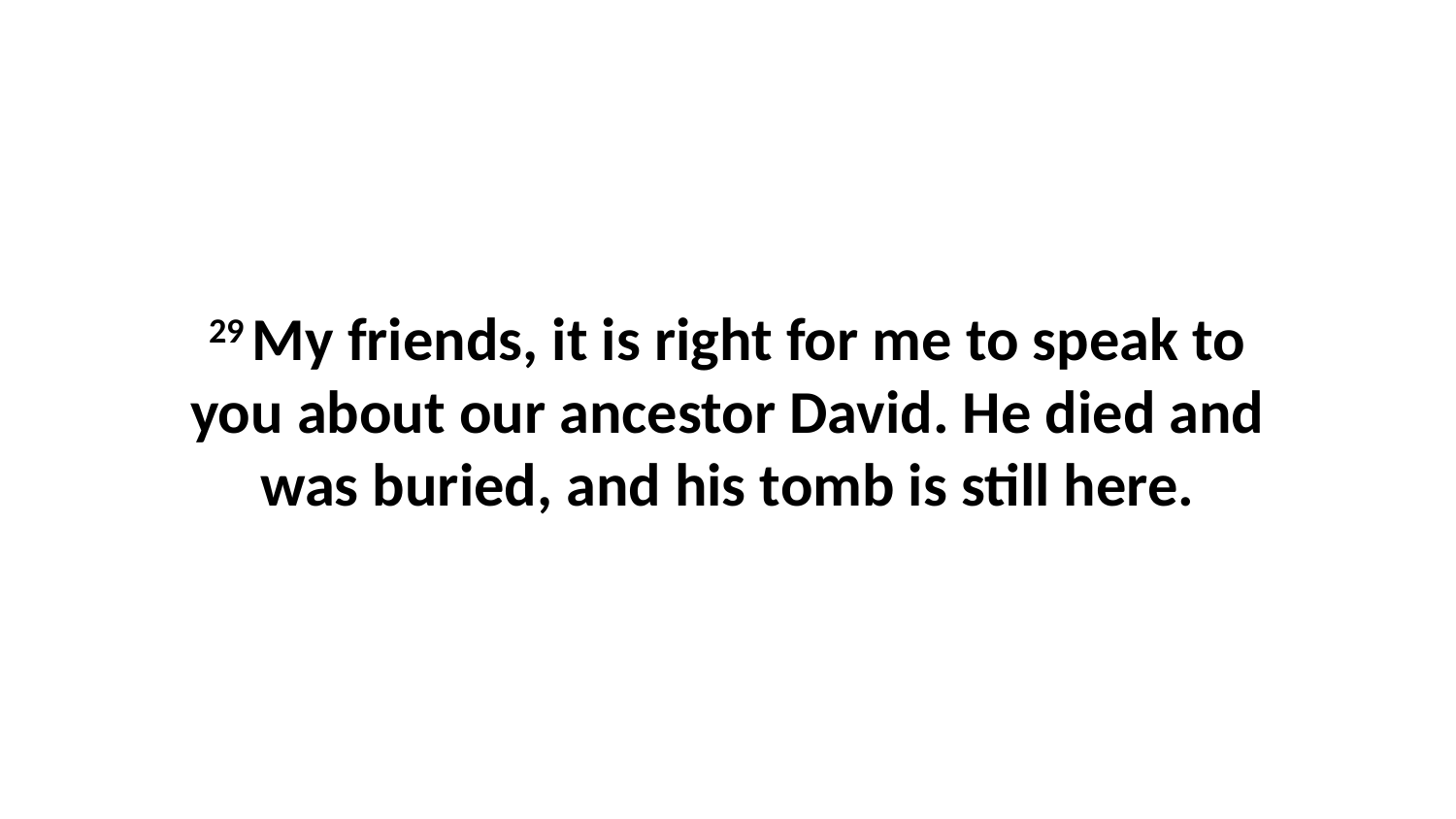

29 My friends, it is right for me to speak to you about our ancestor David. He died and was buried, and his tomb is still here.